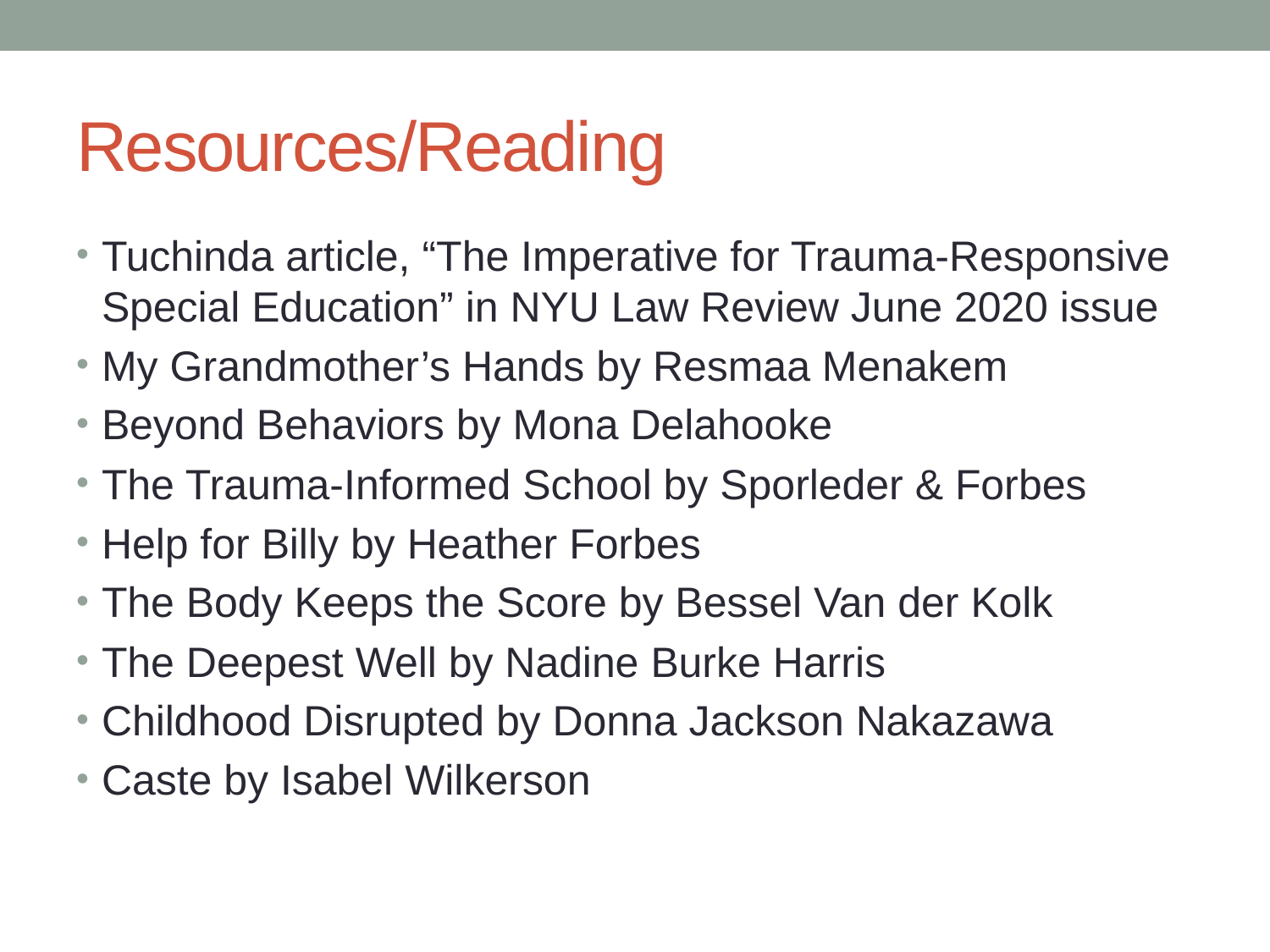

# Resources/Reading
Tuchinda article, “The Imperative for Trauma-Responsive Special Education” in NYU Law Review June 2020 issue
My Grandmother’s Hands by Resmaa Menakem
Beyond Behaviors by Mona Delahooke
The Trauma-Informed School by Sporleder & Forbes
Help for Billy by Heather Forbes
The Body Keeps the Score by Bessel Van der Kolk
The Deepest Well by Nadine Burke Harris
Childhood Disrupted by Donna Jackson Nakazawa
Caste by Isabel Wilkerson